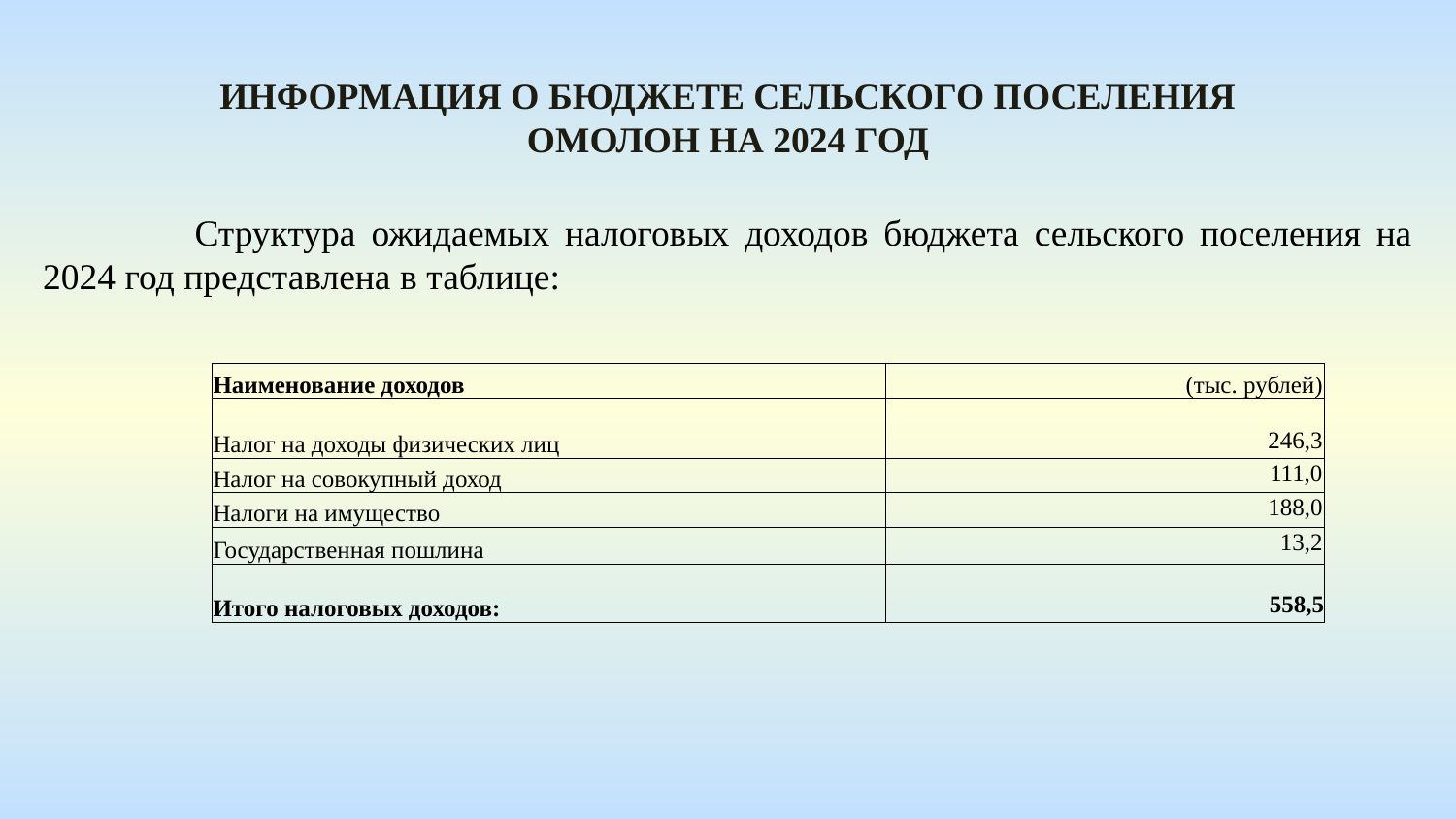

Информация о бюджете сельского поселения омолон На 2024 год
 	Структура ожидаемых налоговых доходов бюджета сельского поселения на 2024 год представлена в таблице:
| Наименование доходов | (тыс. рублей) |
| --- | --- |
| Налог на доходы физических лиц | 246,3 |
| Налог на совокупный доход | 111,0 |
| Налоги на имущество | 188,0 |
| Государственная пошлина | 13,2 |
| Итого налоговых доходов: | 558,5 |